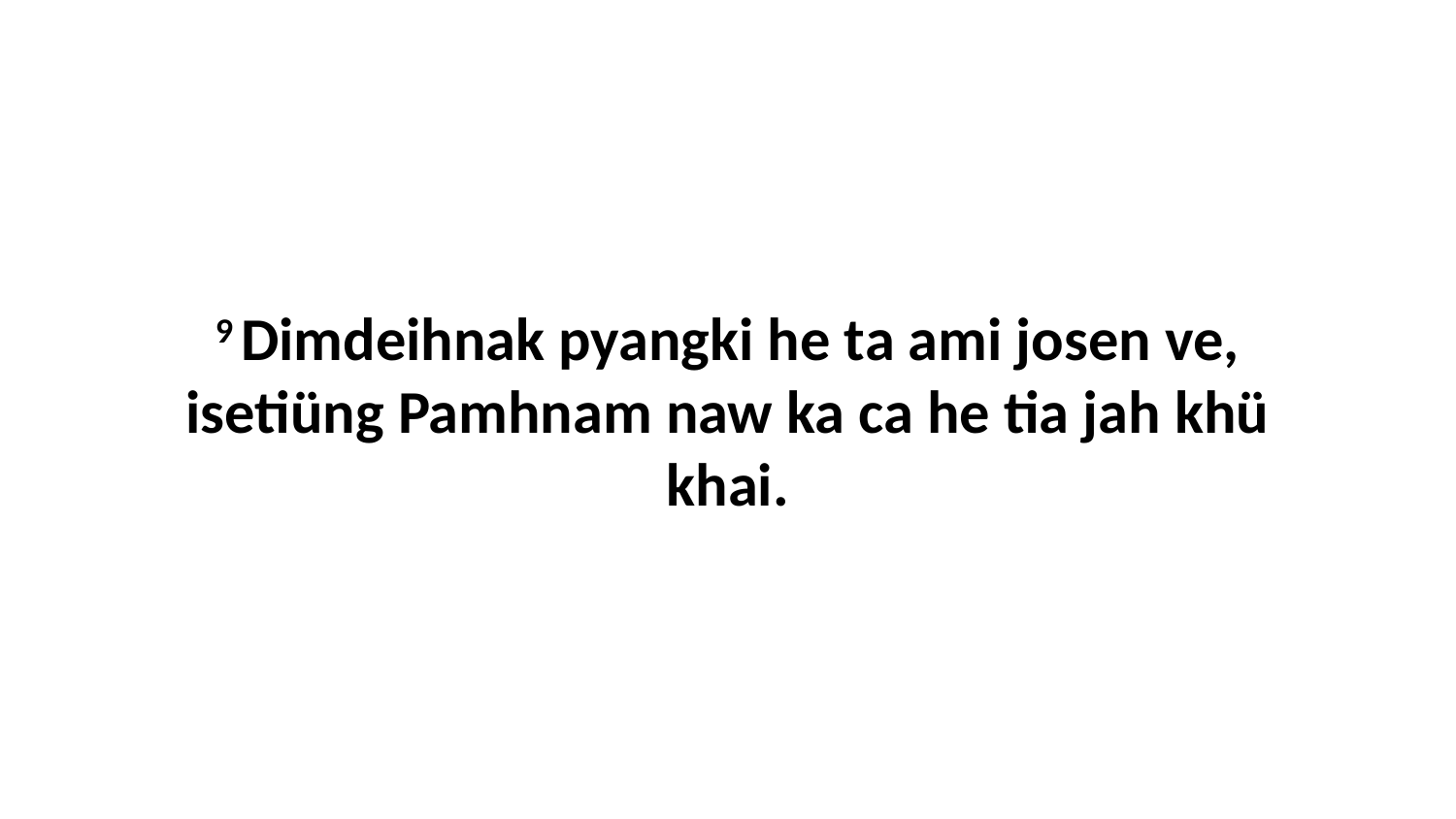

9 Dimdeihnak pyangki he ta ami josen ve, isetiüng Pamhnam naw ka ca he tia jah khü khai.